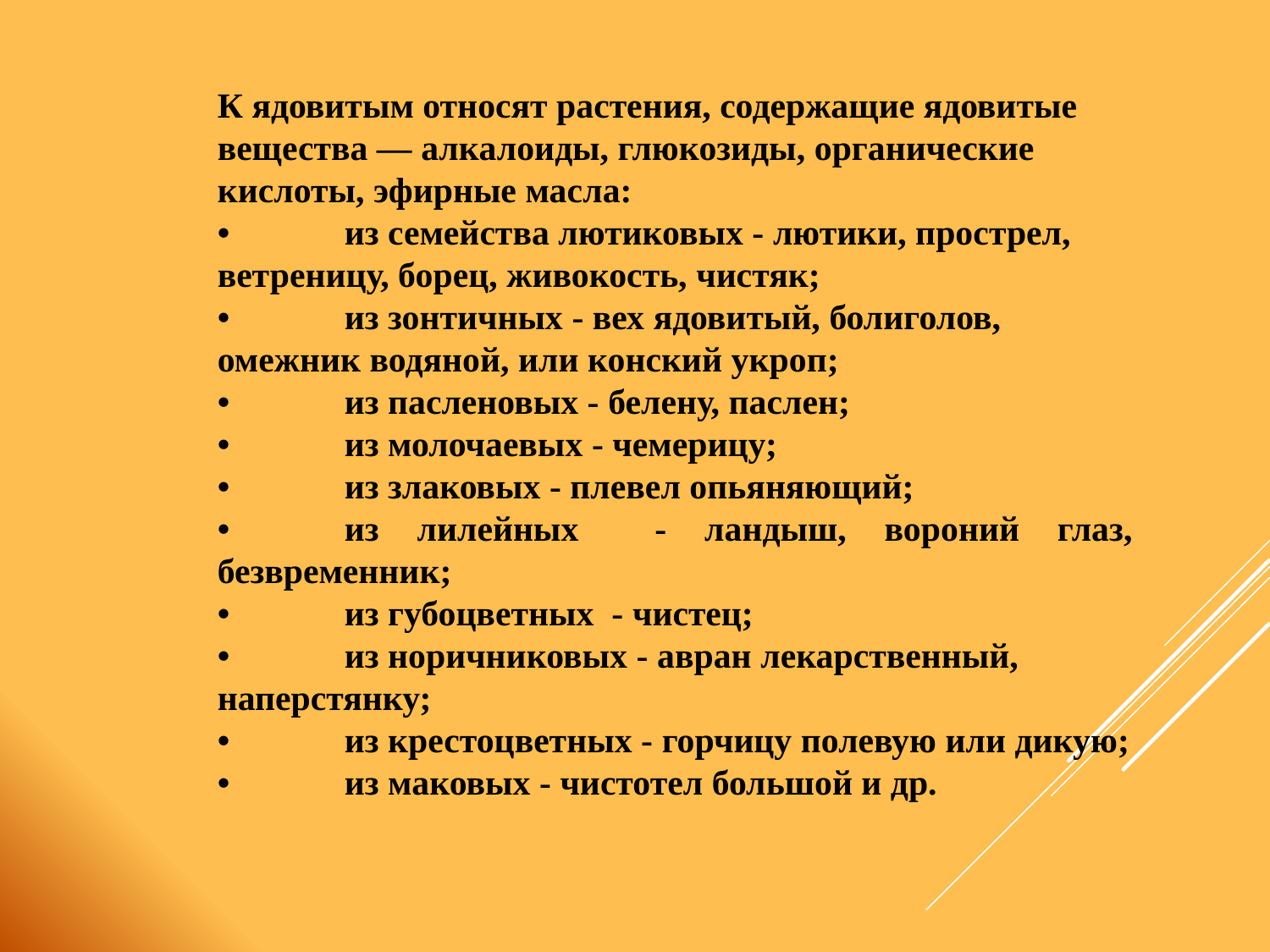

К ядовитым относят растения, содержащие ядовитые вещества — алкалоиды, глюкозиды, органические кислоты, эфирные масла:
•	из семейства лютиковых - лютики, прострел, ветреницу, борец, живокость, чистяк;
•	из зонтичных - вех ядовитый, болиголов, омежник водяной, или конский укроп;
•	из пасленовых - белену, паслен;
•	из молочаевых - чемерицу;
•	из злаковых - плевел опьяняющий;
•	из лилейных  - ландыш, вороний глаз, безвременник;
•	из губоцветных  - чистец;
•	из норичниковых - авран лекарственный, наперстянку;
•	из крестоцветных - горчицу полевую или дикую;
•	из маковых - чистотел большой и др.